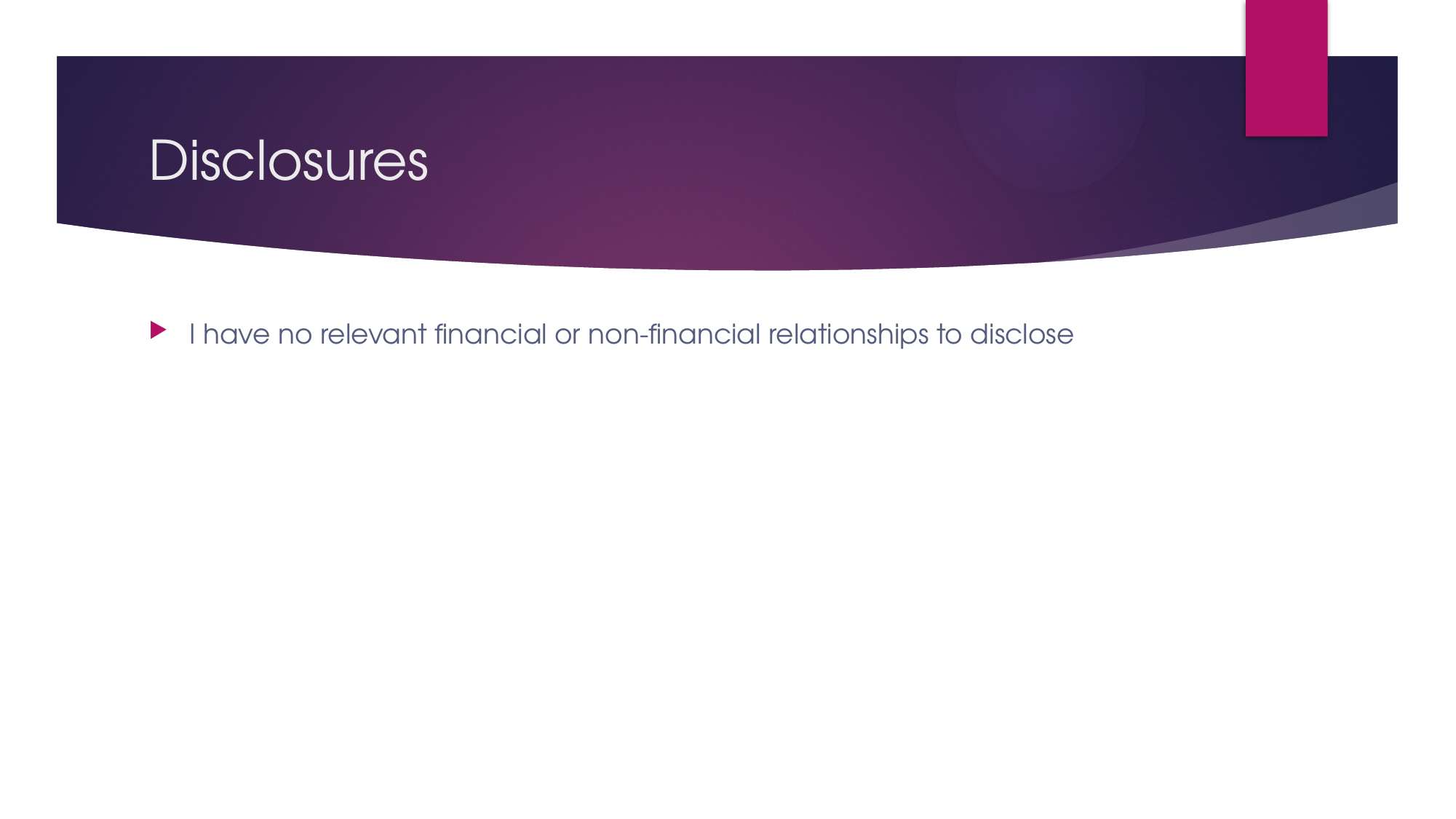

# Disclosures
I have no relevant financial or non-financial relationships to disclose